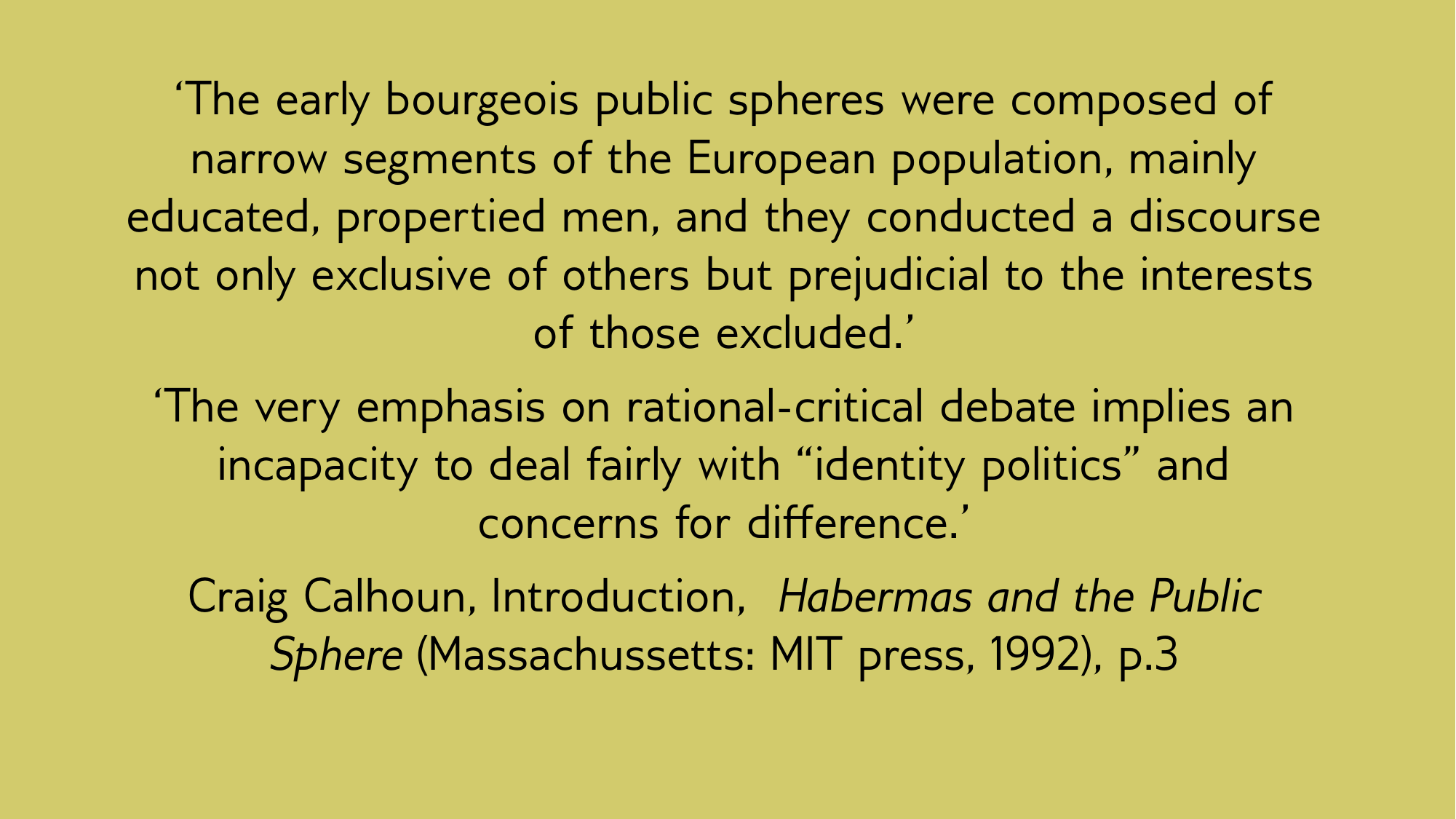

‘The early bourgeois public spheres were composed of narrow segments of the European population, mainly educated, propertied men, and they conducted a discourse not only exclusive of others but prejudicial to the interests of those excluded.’
‘The very emphasis on rational-critical debate implies an incapacity to deal fairly with “identity politics” and concerns for difference.’
Craig Calhoun, Introduction,  Habermas and the Public Sphere (Massachussetts: MIT press, 1992), p.3